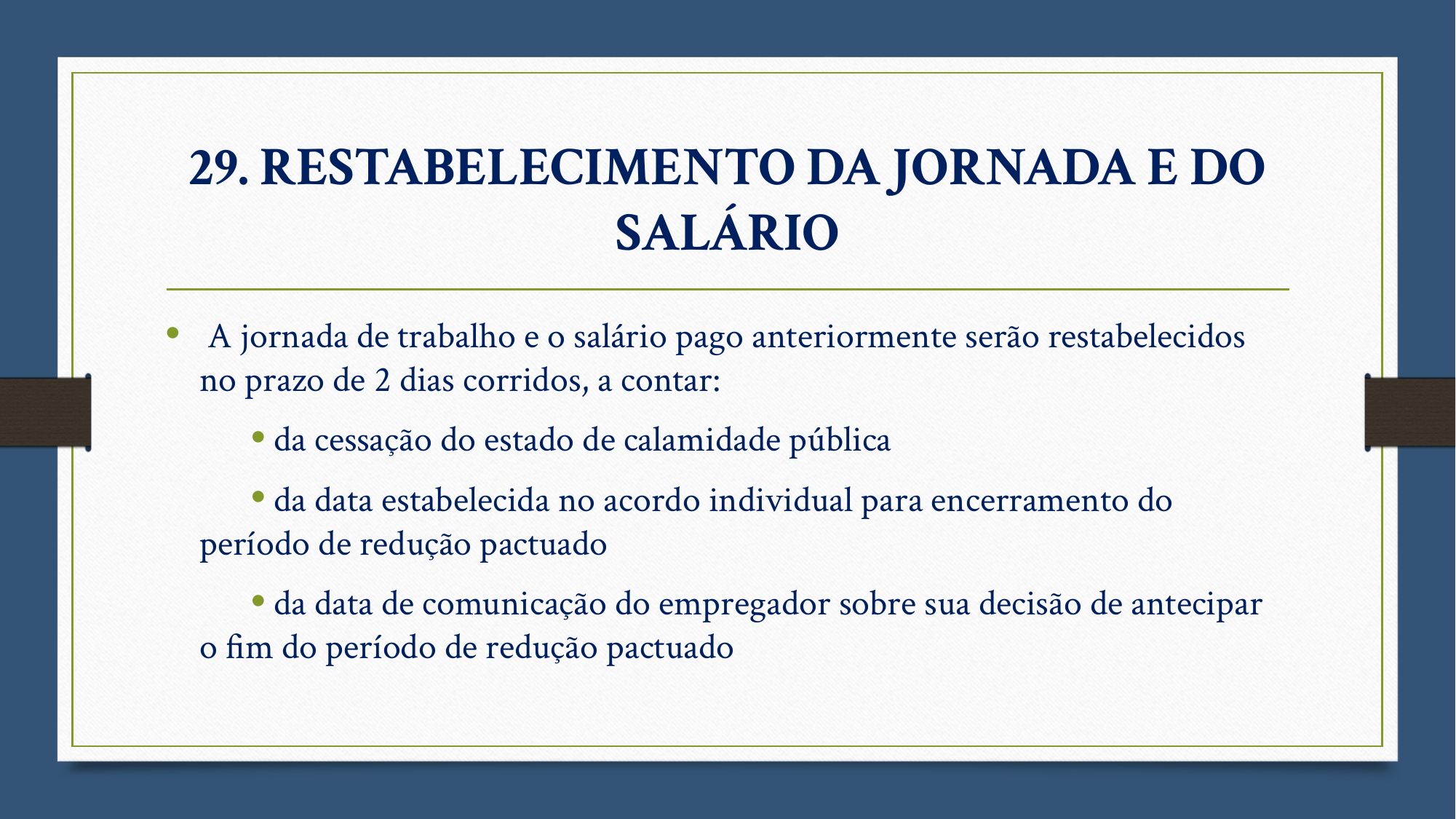

# 29. RESTABELECIMENTO DA JORNADA E DO SALÁRIO
 A jornada de trabalho e o salário pago anteriormente serão restabelecidos no prazo de 2 dias corridos, a contar:
 da cessação do estado de calamidade pública
 da data estabelecida no acordo individual para encerramento do período de redução pactuado
 da data de comunicação do empregador sobre sua decisão de antecipar o fim do período de redução pactuado